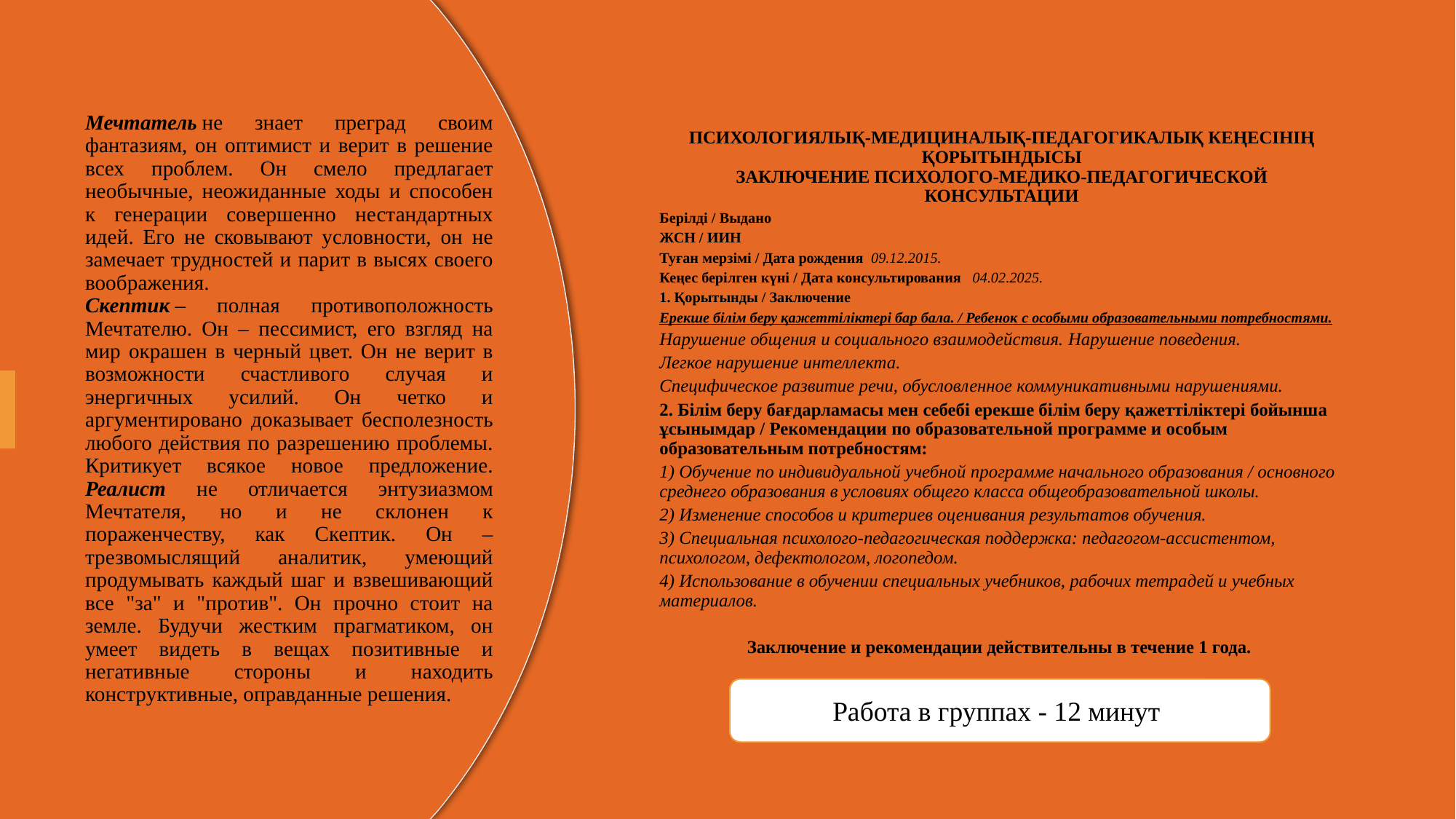

ПСИХОЛОГИЯЛЫҚ-МЕДИЦИНАЛЫҚ-ПЕДАГОГИКАЛЫҚ КЕҢЕСІНІҢ ҚОРЫТЫНДЫСЫ
ЗАКЛЮЧЕНИЕ ПСИХОЛОГО-МЕДИКО-ПЕДАГОГИЧЕСКОЙ КОНСУЛЬТАЦИИ
Берілді / Выдано
ЖСН / ИИН
Туған мерзімі / Дата рождения  09.12.2015.
Кеңес берілген күні / Дата консультирования   04.02.2025.
1. Қорытынды / Заключение
Ерекше білім беру қажеттіліктері бар бала. / Ребенок с особыми образовательными потребностями.
Нарушение общения и социального взаимодействия. Нарушение поведения.
Легкое нарушение интеллекта.
Специфическое развитие речи, обусловленное коммуникативными нарушениями.
2. Білім беру бағдарламасы мен себебі ерекше білім беру қажеттіліктері бойынша ұсынымдар / Рекомендации по образовательной программе и особым образовательным потребностям:
1) Обучение по индивидуальной учебной программе начального образования / основного среднего образования в условиях общего класса общеобразовательной школы.
2) Изменение способов и критериев оценивания результатов обучения.
3) Специальная психолого-педагогическая поддержка: педагогом-ассистентом, психологом, дефектологом, логопедом.
4) Использование в обучении специальных учебников, рабочих тетрадей и учебных материалов.

Заключение и рекомендации действительны в течение 1 года.

# Мечтатель не знает преград своим фантазиям, он оптимист и верит в решение всех проблем. Он смело предлагает необычные, неожиданные ходы и способен к генерации совершенно нестандартных идей. Его не сковывают условности, он не замечает трудностей и парит в высях своего воображения. Скептик – полная противоположность Мечтателю. Он – пессимист, его взгляд на мир окрашен в черный цвет. Он не верит в возможности счастливого случая и энергичных усилий. Он четко и аргументировано доказывает бесполезность любого действия по разрешению проблемы. Критикует всякое новое предложение. Реалист не отличается энтузиазмом Мечтателя, но и не склонен к пораженчеству, как Скептик. Он – трезвомыслящий аналитик, умеющий продумывать каждый шаг и взвешивающий все "за" и "против". Он прочно стоит на земле. Будучи жестким прагматиком, он умеет видеть в вещах позитивные и негативные стороны и находить конструктивные, оправданные решения.

Работа в группах - 12 минут